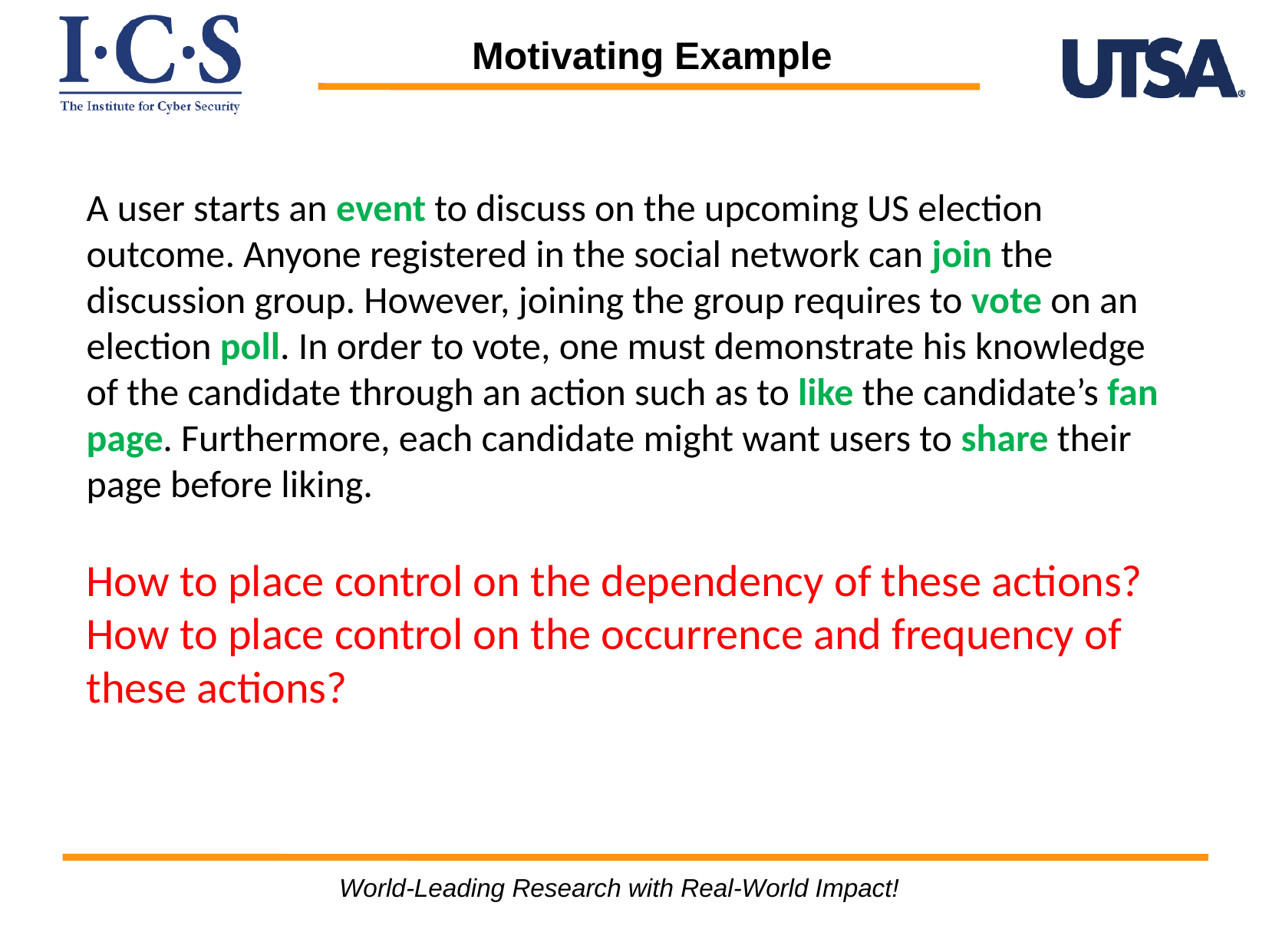

Motivating Example
A user starts an event to discuss on the upcoming US election outcome. Anyone registered in the social network can join the discussion group. However, joining the group requires to vote on an election poll. In order to vote, one must demonstrate his knowledge of the candidate through an action such as to like the candidate’s fan page. Furthermore, each candidate might want users to share their page before liking.

How to place control on the dependency of these actions?
How to place control on the occurrence and frequency of these actions?
World-Leading Research with Real-World Impact!